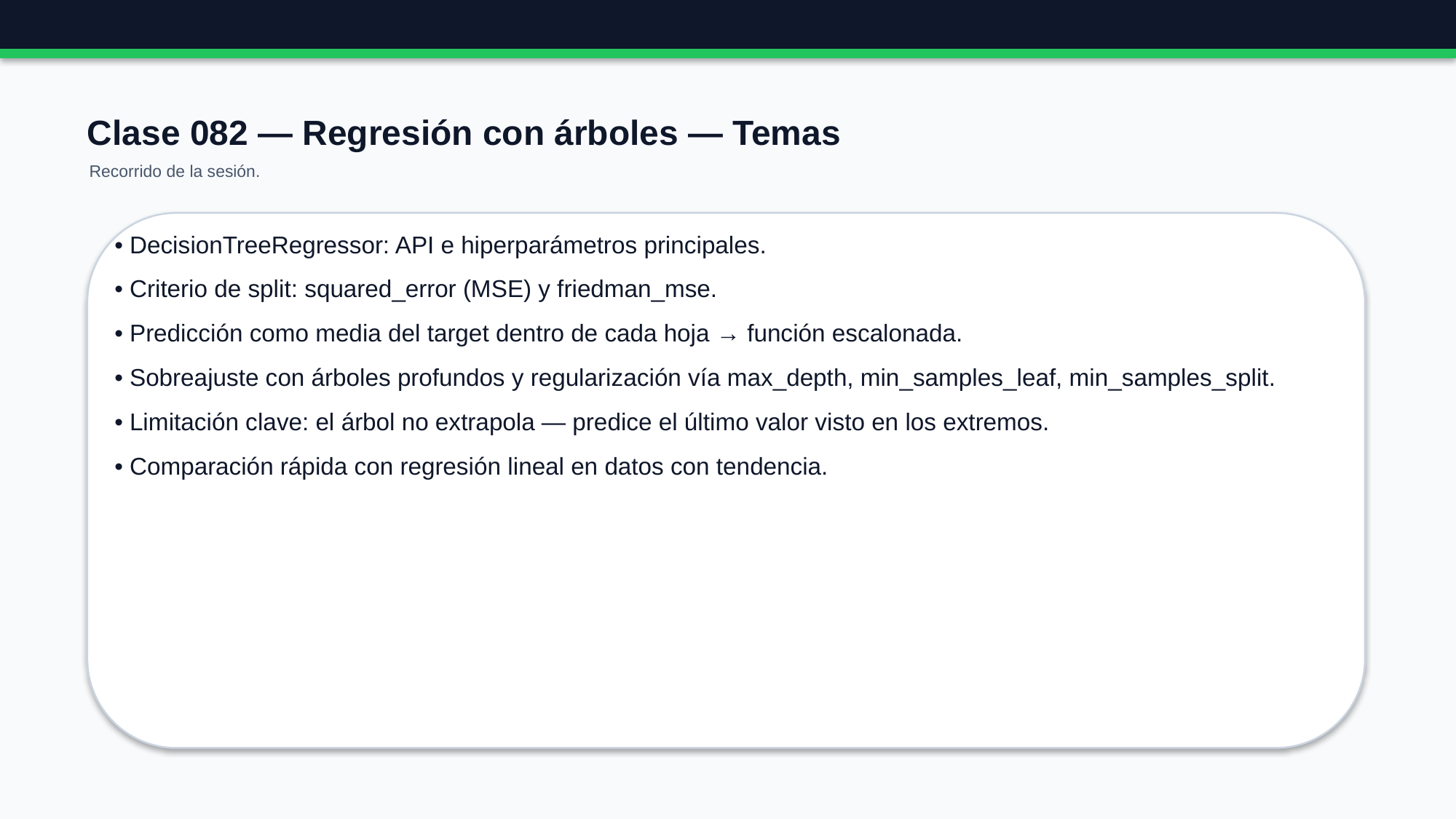

Clase 082 — Regresión con árboles — Temas
Recorrido de la sesión.

• DecisionTreeRegressor: API e hiperparámetros principales.
• Criterio de split: squared_error (MSE) y friedman_mse.
• Predicción como media del target dentro de cada hoja → función escalonada.
• Sobreajuste con árboles profundos y regularización vía max_depth, min_samples_leaf, min_samples_split.
• Limitación clave: el árbol no extrapola — predice el último valor visto en los extremos.
• Comparación rápida con regresión lineal en datos con tendencia.